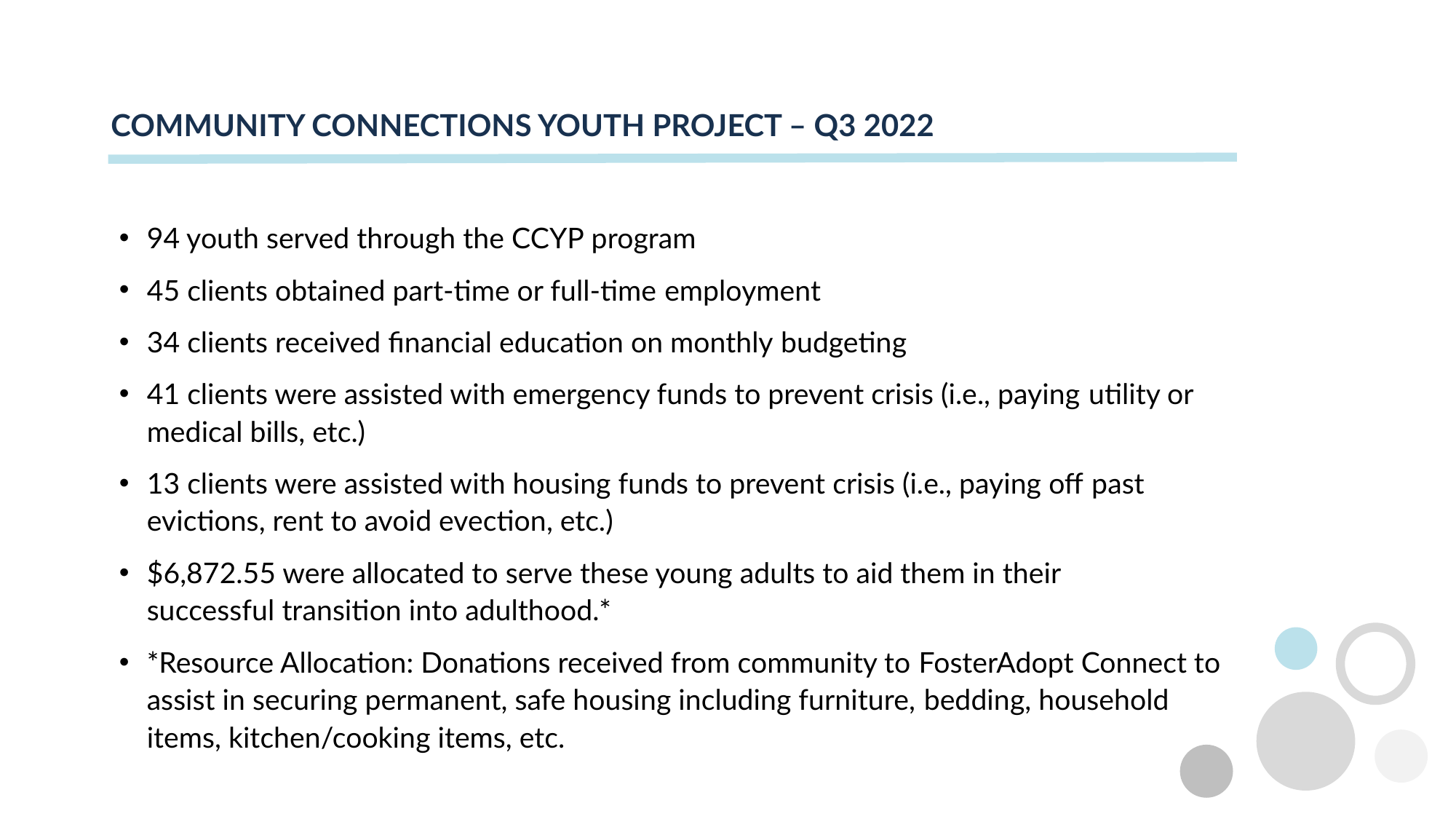

# COMMUNITY CONNECTIONS YOUTH PROJECT – Q3 2022
94 youth served through the CCYP program
45 clients obtained part-time or full-time employment
34 clients received financial education on monthly budgeting
41 clients were assisted with emergency funds to prevent crisis (i.e., paying utility or medical bills, etc.)
13 clients were assisted with housing funds to prevent crisis (i.e., paying off past evictions, rent to avoid evection, etc.)
$6,872.55 were allocated to serve these young adults to aid them in their successful transition into adulthood.*
*Resource Allocation: Donations received from community to FosterAdopt Connect to assist in securing permanent, safe housing including furniture, bedding, household items, kitchen/cooking items, etc.